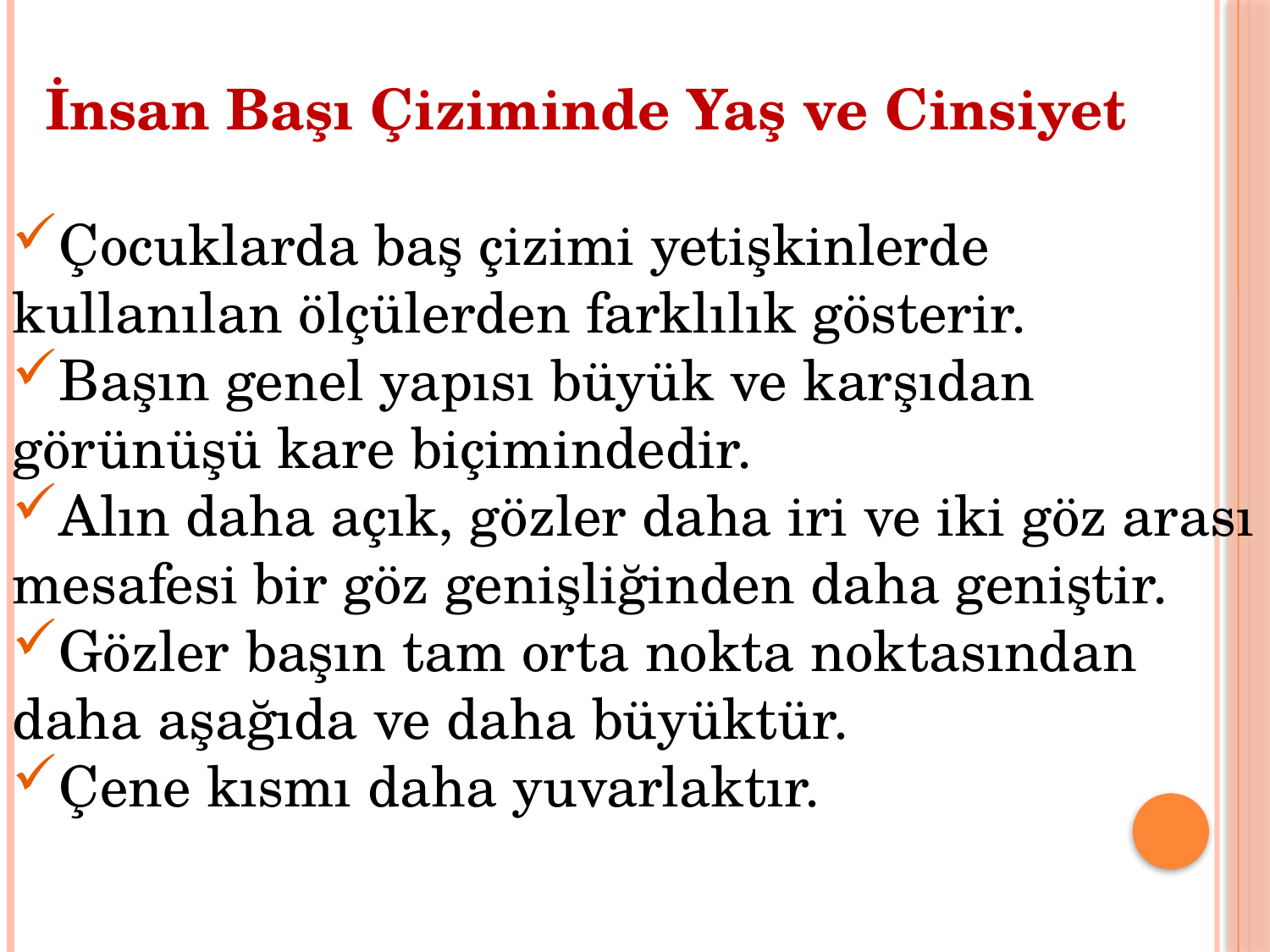

İnsan Başı Çiziminde Yaş ve Cinsiyet

Çocuklarda baş çizimi yetişkinlerde kullanılan ölçülerden farklılık gösterir.
Başın genel yapısı büyük ve karşıdan görünüşü kare biçimindedir.
Alın daha açık, gözler daha iri ve iki göz arası mesafesi bir göz genişliğinden daha geniştir.
Gözler başın tam orta nokta noktasından daha aşağıda ve daha büyüktür.
Çene kısmı daha yuvarlaktır.